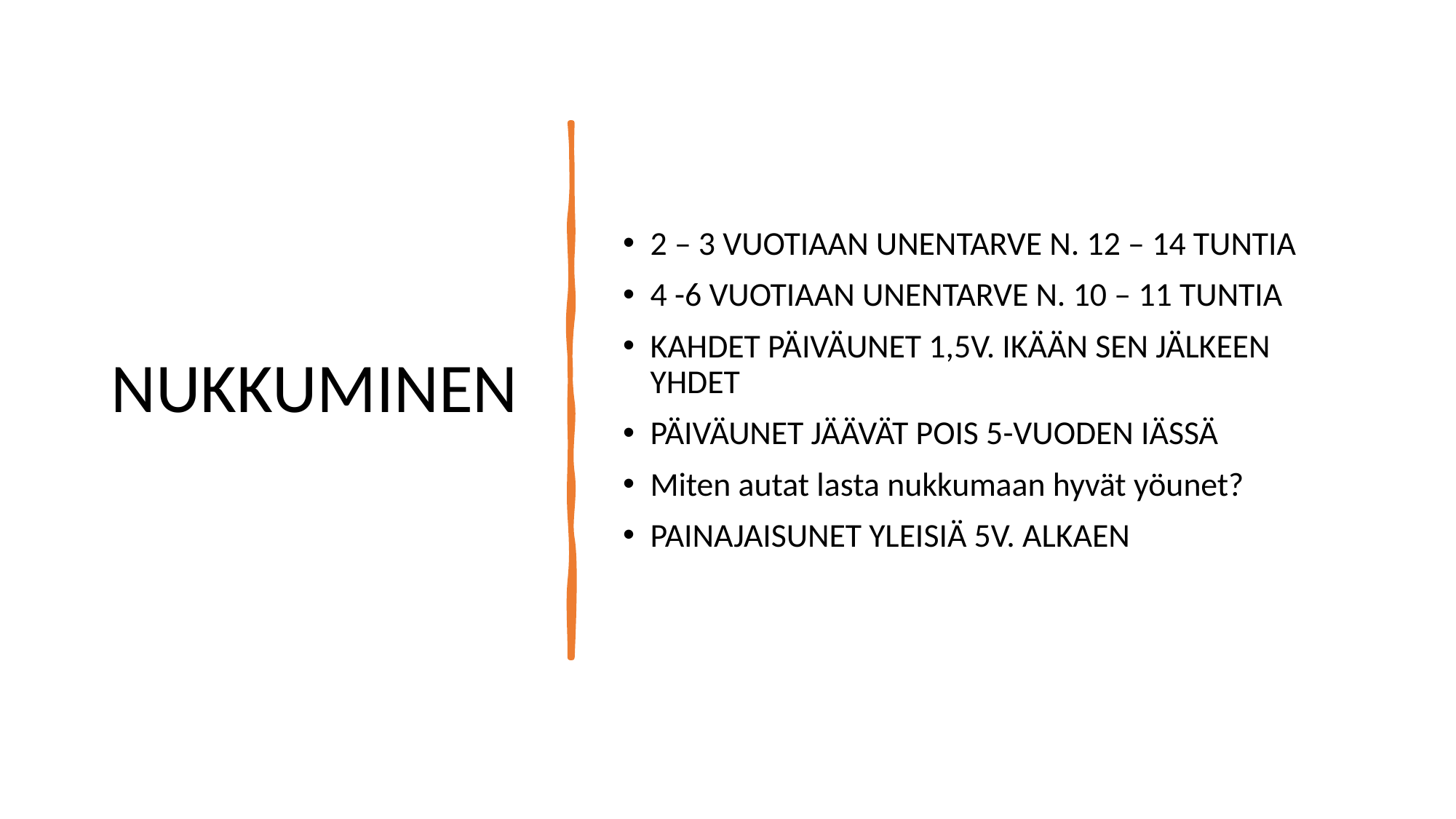

# NUKKUMINEN
2 – 3 VUOTIAAN UNENTARVE N. 12 – 14 TUNTIA
4 -6 VUOTIAAN UNENTARVE N. 10 – 11 TUNTIA
KAHDET PÄIVÄUNET 1,5V. IKÄÄN SEN JÄLKEEN YHDET
PÄIVÄUNET JÄÄVÄT POIS 5-VUODEN IÄSSÄ
Miten autat lasta nukkumaan hyvät yöunet?
PAINAJAISUNET YLEISIÄ 5V. ALKAEN